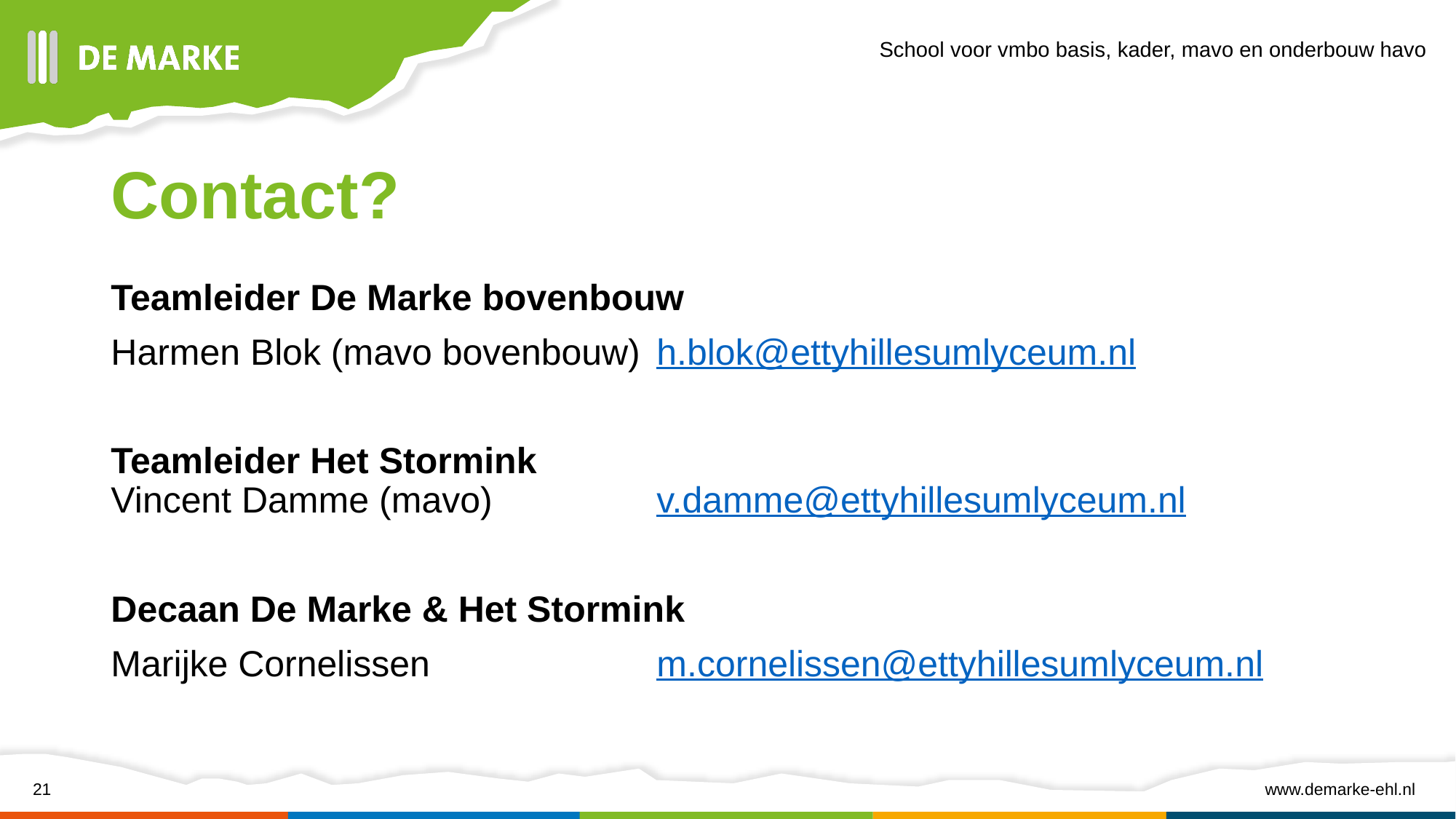

# Contact?

Teamleider De Marke bovenbouw
Harmen Blok (mavo bovenbouw) 	h.blok@ettyhillesumlyceum.nl

Teamleider Het Stormink
Vincent Damme (mavo)		v.damme@ettyhillesumlyceum.nl

Decaan De Marke & Het Stormink
Marijke Cornelissen			m.cornelissen@ettyhillesumlyceum.nl

21